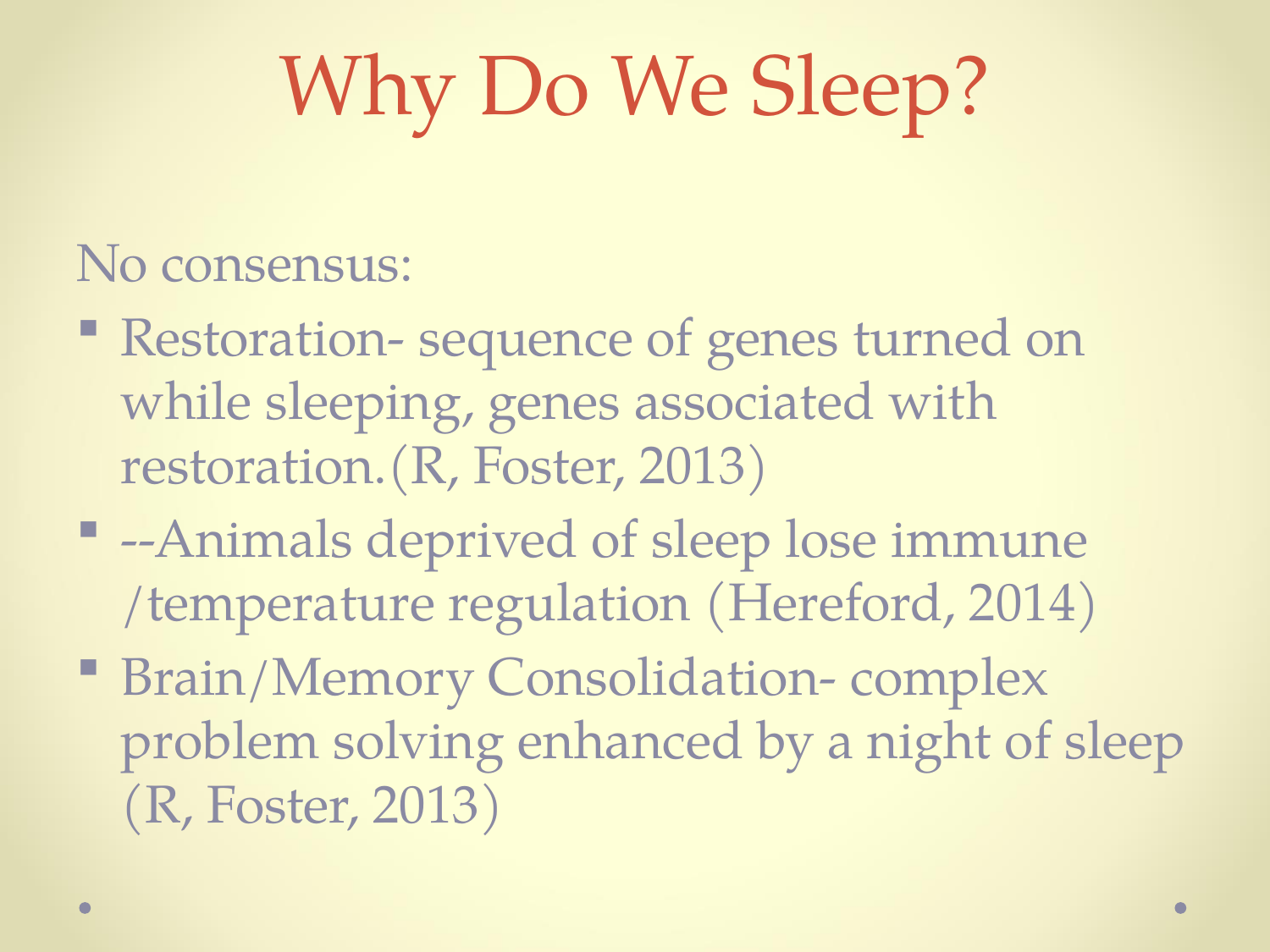

# Why Do We Sleep?
No consensus:
Restoration- sequence of genes turned on while sleeping, genes associated with restoration.(R, Foster, 2013)
--Animals deprived of sleep lose immune /temperature regulation (Hereford, 2014)
Brain/Memory Consolidation- complex problem solving enhanced by a night of sleep (R, Foster, 2013)